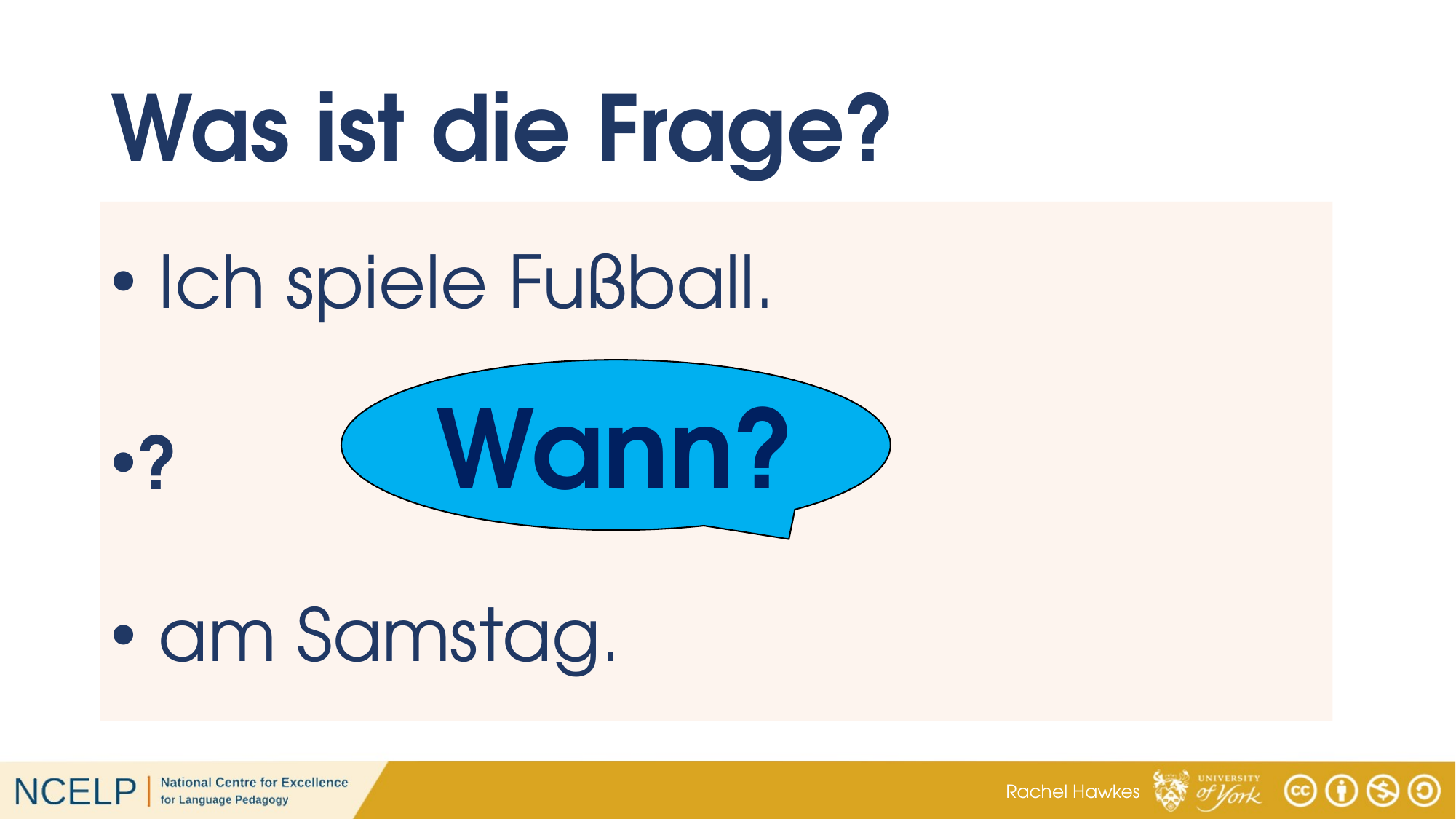

# Was ist die Frage?
 Ich spiele Fußball.
?
 am Samstag.
Wann?
Rachel Hawkes